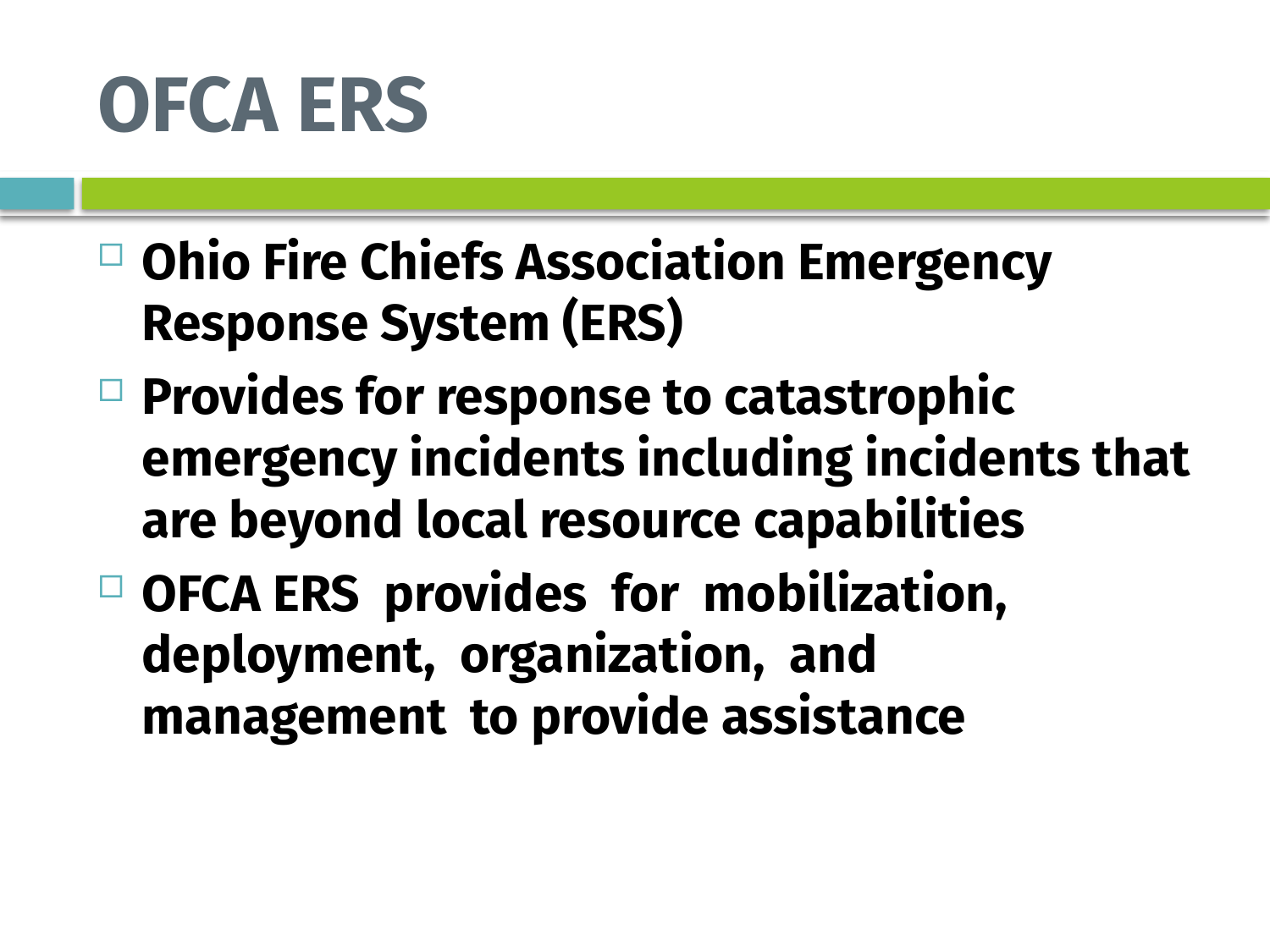

# OFCA ERS
Ohio Fire Chiefs Association Emergency Response System (ERS)
Provides for response to catastrophic emergency incidents including incidents that are beyond local resource capabilities
OFCA ERS  provides  for  mobilization,  deployment,  organization,  and  management  to provide assistance